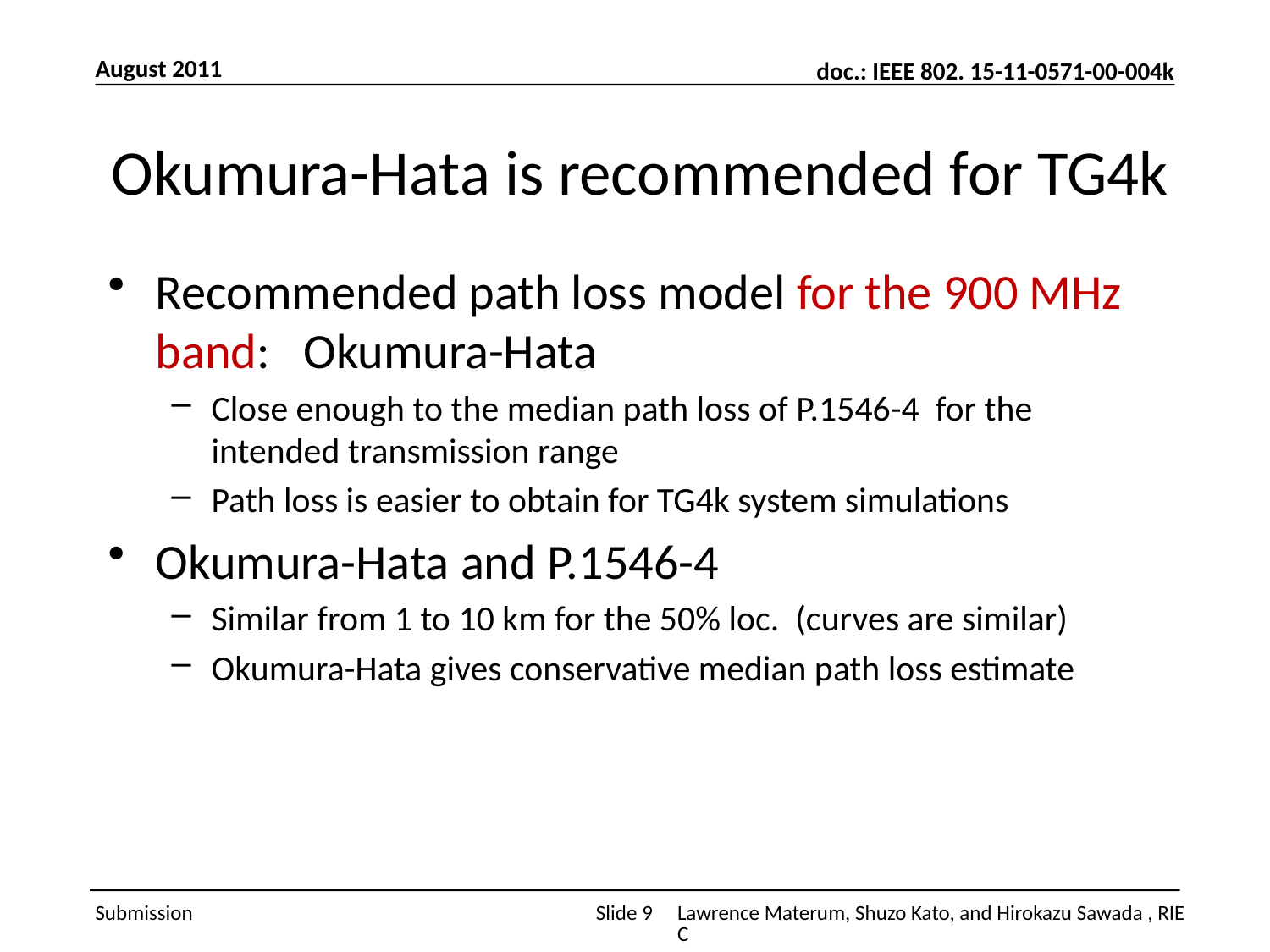

August 2011
# Okumura-Hata is recommended for TG4k
Recommended path loss model for the 900 MHz band:   Okumura-Hata
Close enough to the median path loss of P.1546-4  for the intended transmission range
Path loss is easier to obtain for TG4k system simulations
Okumura-Hata and P.1546-4
Similar from 1 to 10 km for the 50% loc.  (curves are similar)
Okumura-Hata gives conservative median path loss estimate
Slide 9
Lawrence Materum, Shuzo Kato, and Hirokazu Sawada , RIEC